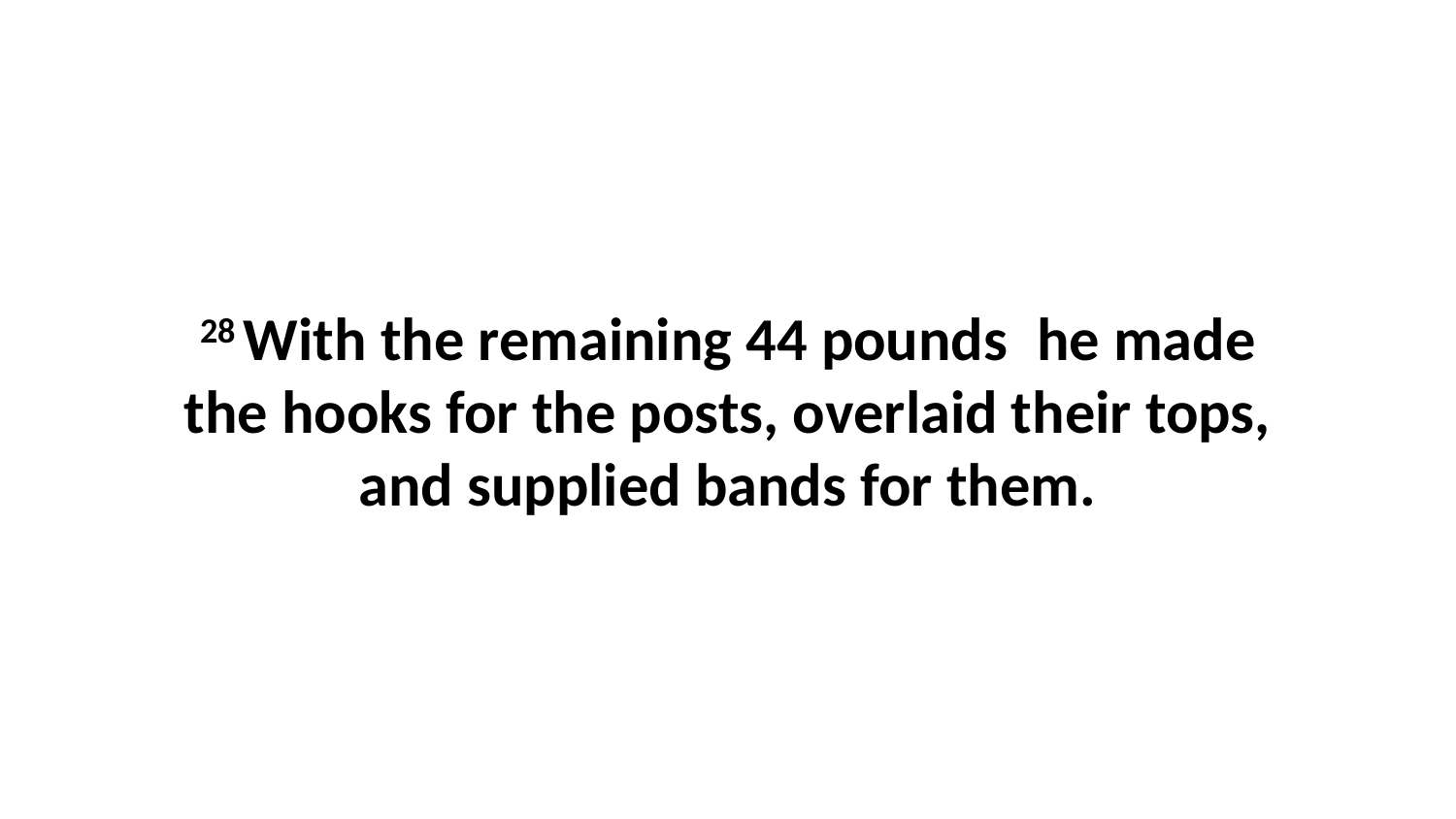

28 With the remaining 44 pounds  he made the hooks for the posts, overlaid their tops, and supplied bands for them.